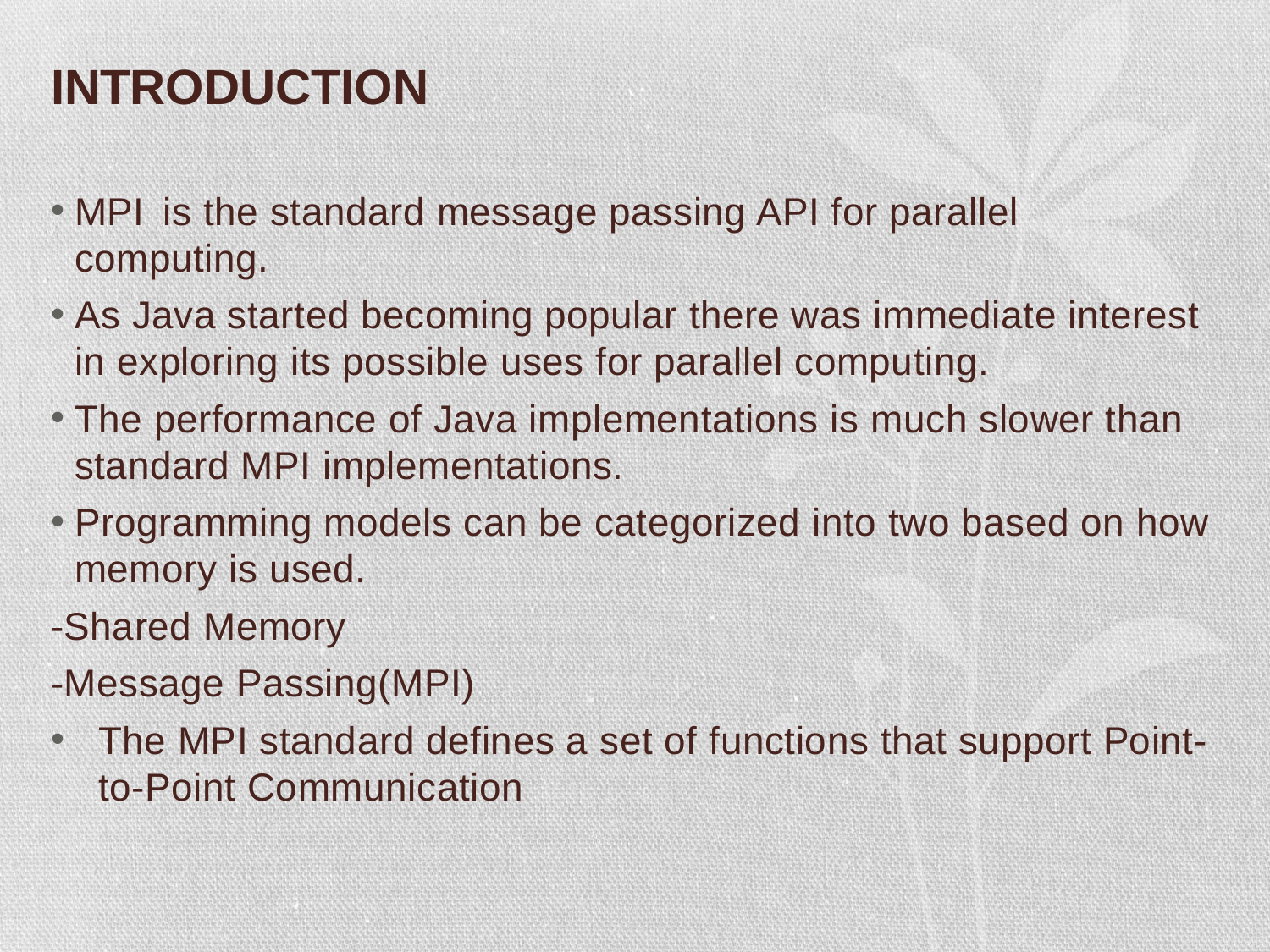

# INTRODUCTION
MPI  is the standard message passing API for parallel computing.
As Java started becoming popular there was immediate interest in exploring its possible uses for parallel computing.
The performance of Java implementations is much slower than standard MPI implementations.
Programming models can be categorized into two based on how memory is used.
-Shared Memory
-Message Passing(MPI)
The MPI standard defines a set of functions that support Point-to-Point Communication